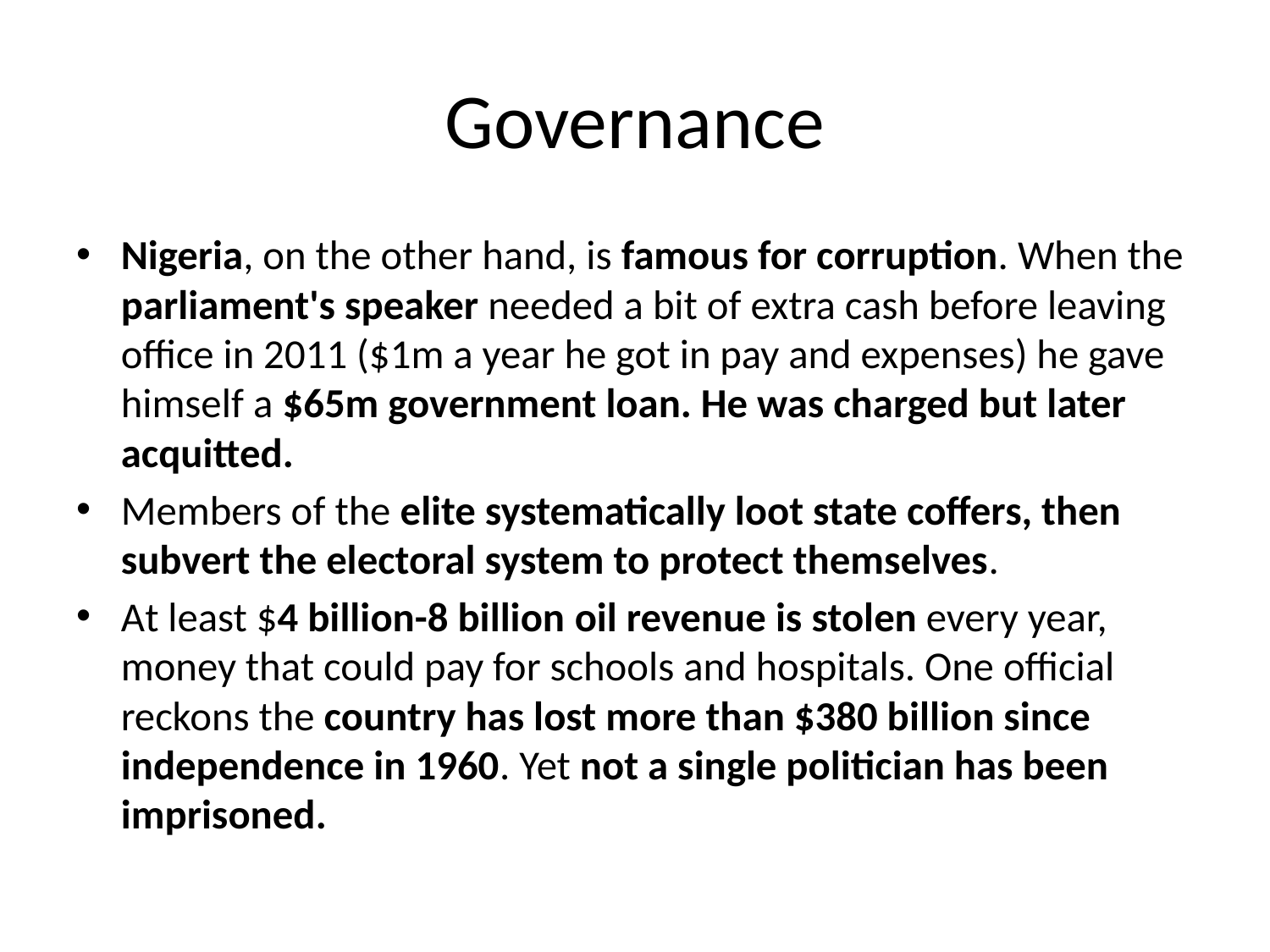

# Governance
Nigeria, on the other hand, is famous for corruption. When the parliament's speaker needed a bit of extra cash before leaving office in 2011 ($1m a year he got in pay and expenses) he gave himself a $65m government loan. He was charged but later acquitted.
Members of the elite systematically loot state coffers, then subvert the electoral system to protect themselves.
At least $4 billion-8 billion oil revenue is stolen every year, money that could pay for schools and hospitals. One official reckons the country has lost more than $380 billion since independence in 1960. Yet not a single politician has been imprisoned.